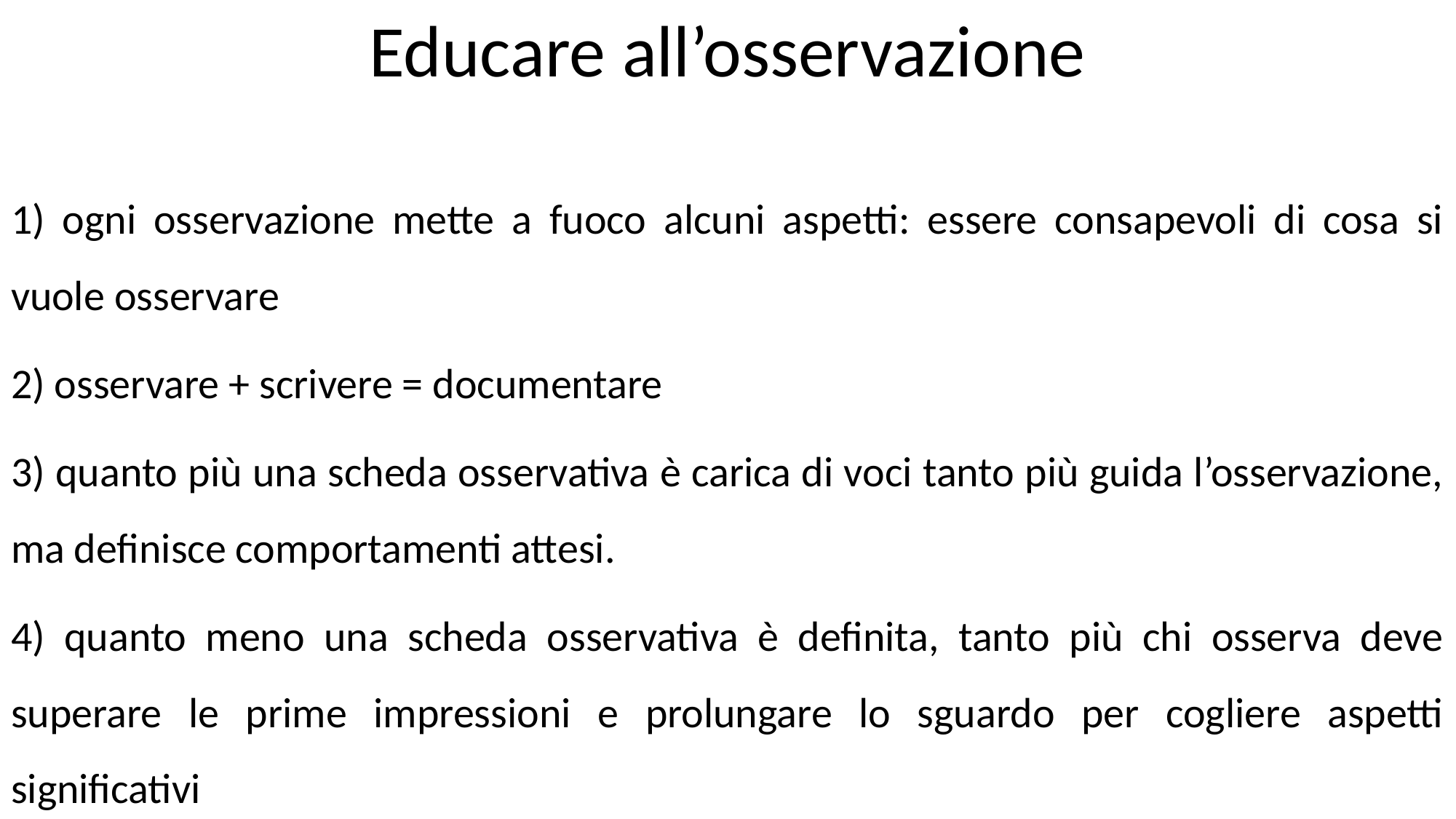

# Educare all’osservazione

1) ogni osservazione mette a fuoco alcuni aspetti: essere consapevoli di cosa si vuole osservare
2) osservare + scrivere = documentare
3) quanto più una scheda osservativa è carica di voci tanto più guida l’osservazione, ma definisce comportamenti attesi.
4) quanto meno una scheda osservativa è definita, tanto più chi osserva deve superare le prime impressioni e prolungare lo sguardo per cogliere aspetti significativi